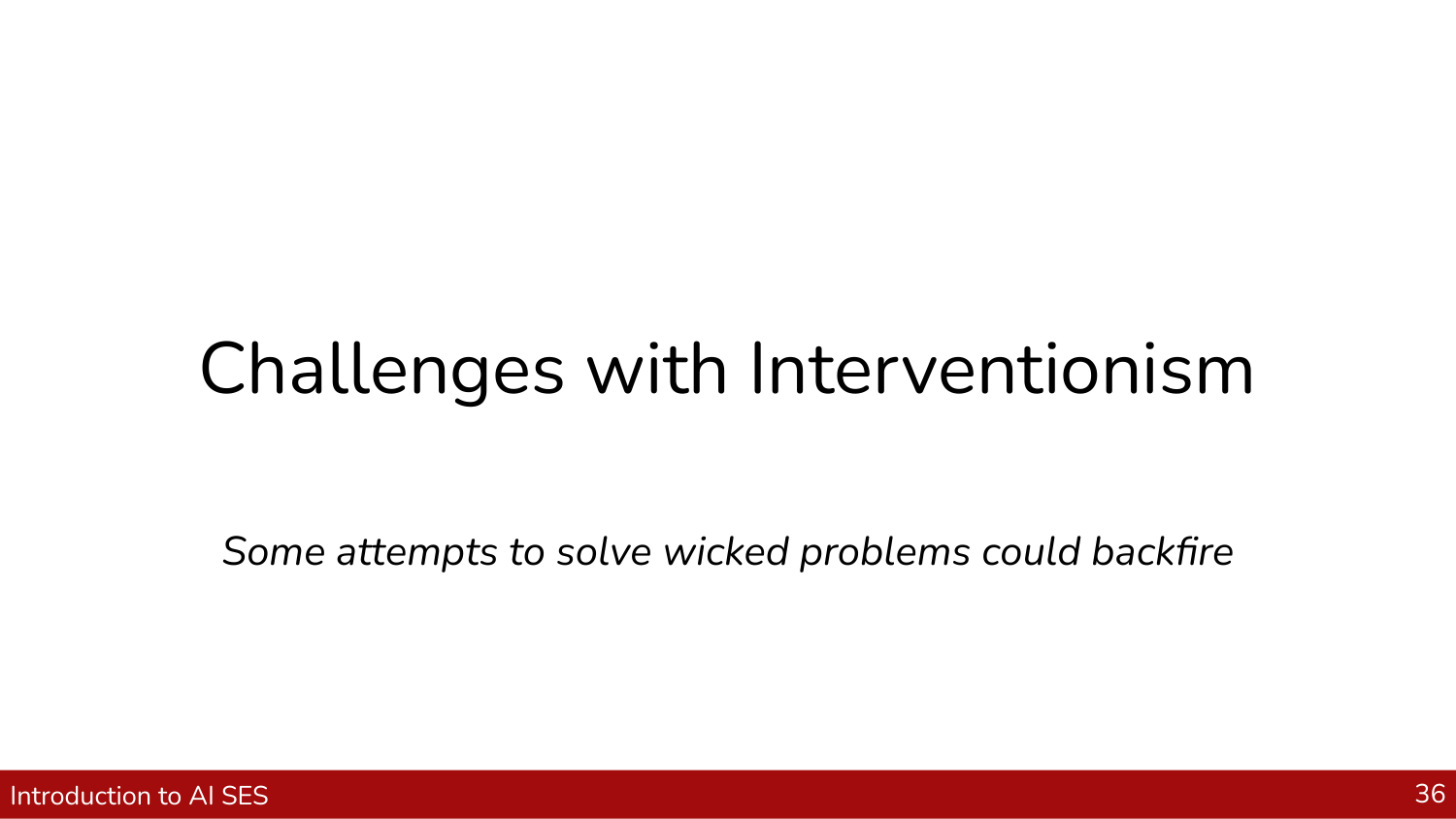

# Challenges with Interventionism
Some attempts to solve wicked problems could backfire
36
Introduction to AI SES